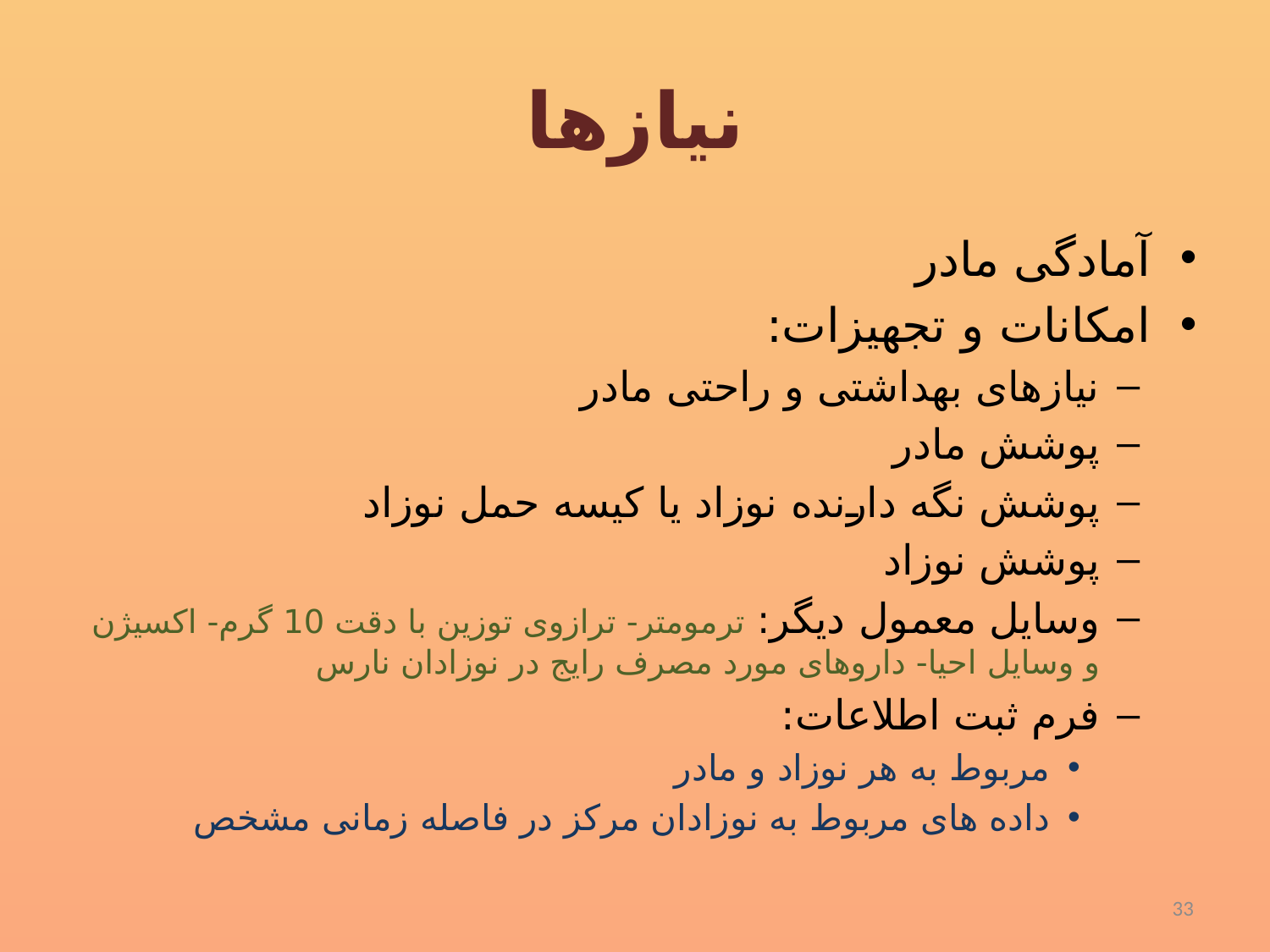

# نیازها
آمادگی مادر
امکانات و تجهیزات:
نیازهای بهداشتی و راحتی مادر
پوشش مادر
پوشش نگه دارنده نوزاد یا کیسه حمل نوزاد
پوشش نوزاد
وسایل معمول دیگر: ترمومتر- ترازوی توزین با دقت 10 گرم- اکسیژن و وسایل احیا- داروهای مورد مصرف رایج در نوزادان نارس
فرم ثبت اطلاعات:
مربوط به هر نوزاد و مادر
داده های مربوط به نوزادان مرکز در فاصله زمانی مشخص

33